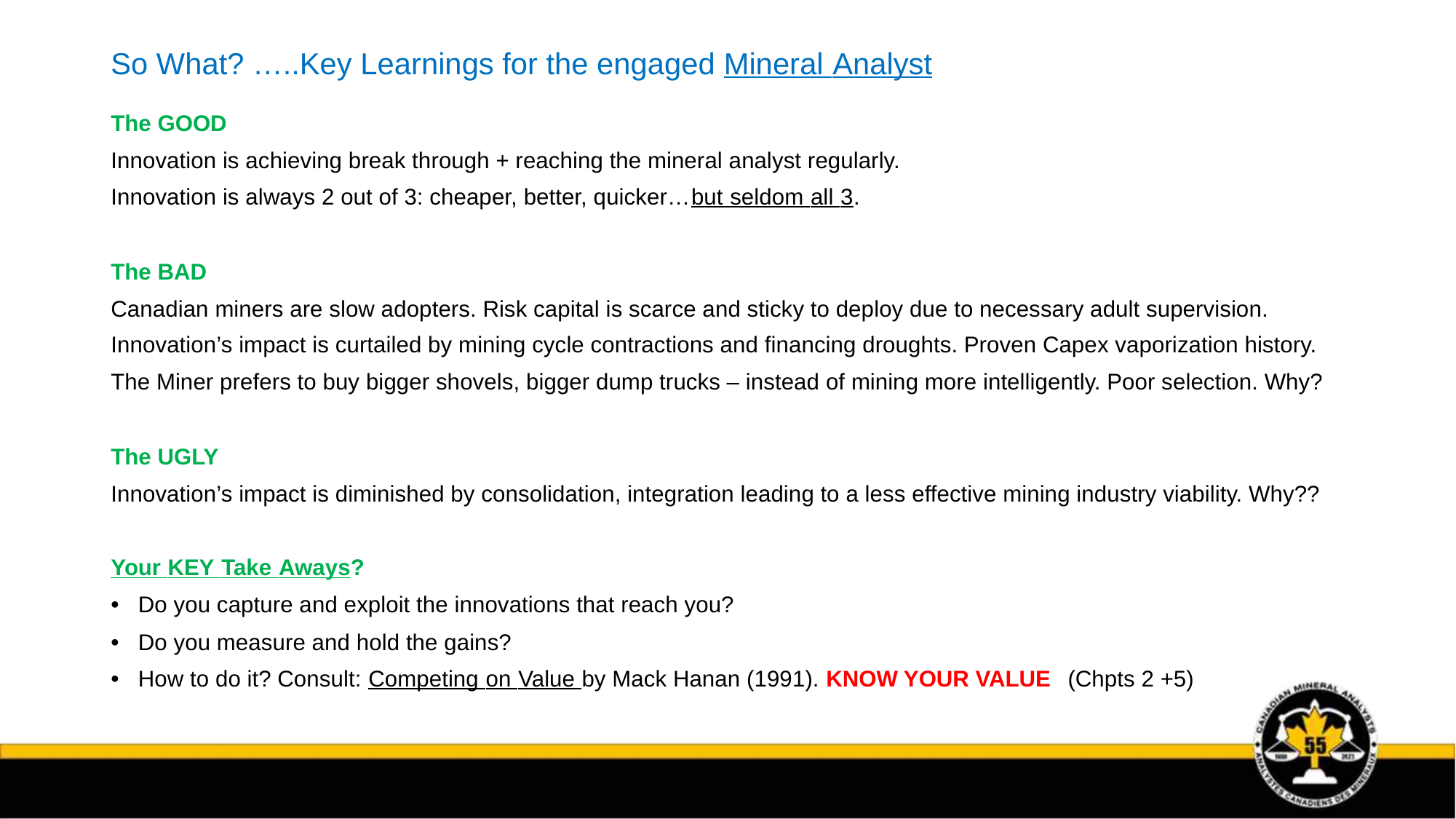

So What? …..Key Learnings for the engaged Mineral Analyst
The GOOD
Innovation is achieving break through + reaching the mineral analyst regularly.
Innovation is always 2 out of 3: cheaper, better, quicker…but seldom all 3.
The BAD
Canadian miners are slow adopters. Risk capital is scarce and sticky to deploy due to necessary adult supervision.
Innovation’s impact is curtailed by mining cycle contractions and financing droughts. Proven Capex vaporization history.
The Miner prefers to buy bigger shovels, bigger dump trucks – instead of mining more intelligently. Poor selection. Why?
The UGLY
Innovation’s impact is diminished by consolidation, integration leading to a less effective mining industry viability. Why??
Your KEY Take Aways?
• Do you capture and exploit the innovations that reach you?
• Do you measure and hold the gains?
• How to do it? Consult: Competing on Value by Mack Hanan (1991). KNOW YOUR VALUE (Chpts 2 +5)